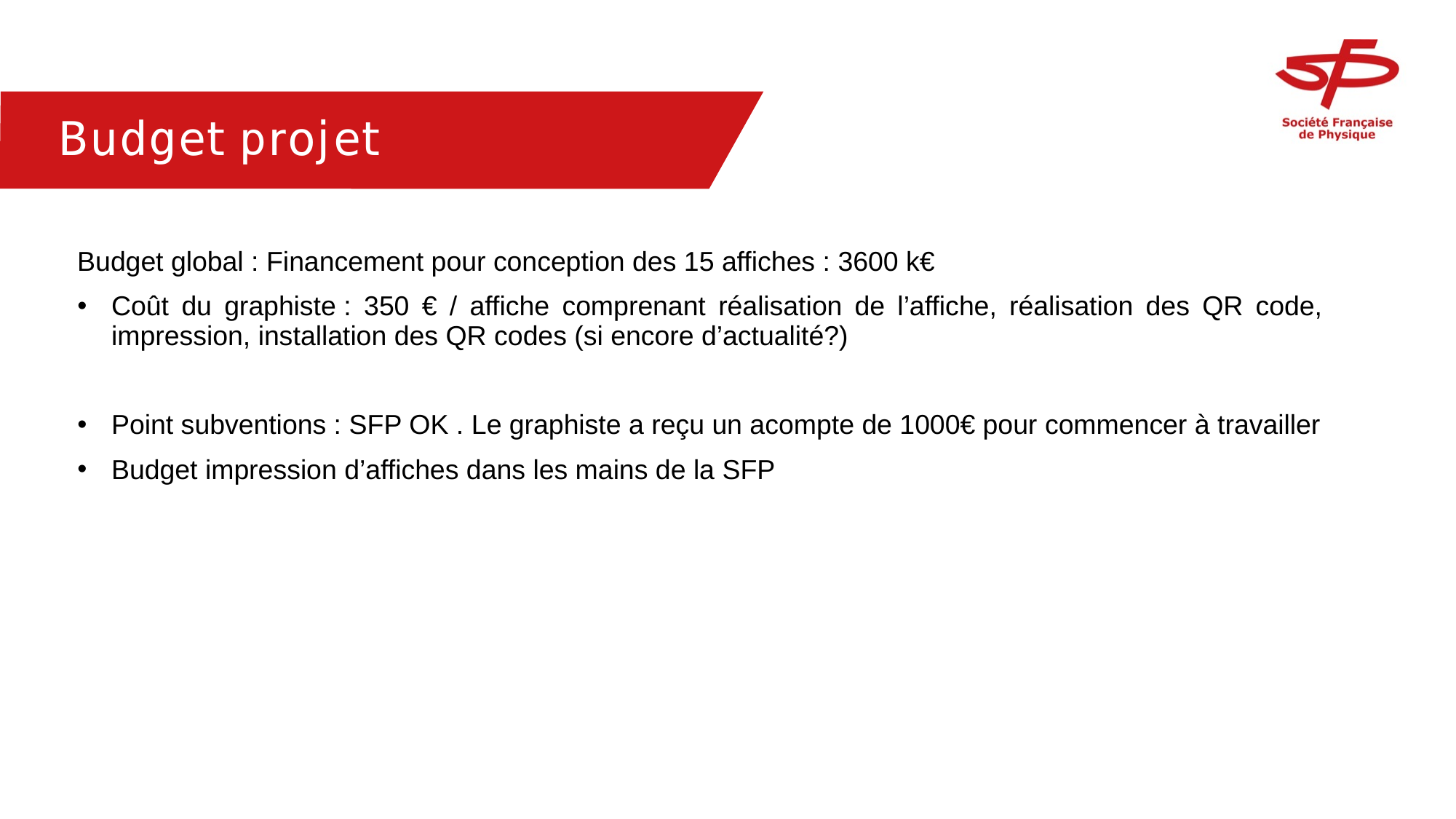

Budget projet
Budget global : Financement pour conception des 15 affiches : 3600 k€
Coût du graphiste : 350 € / affiche comprenant réalisation de l’affiche, réalisation des QR code, impression, installation des QR codes (si encore d’actualité?)

Point subventions : SFP OK . Le graphiste a reçu un acompte de 1000€ pour commencer à travailler
Budget impression d’affiches dans les mains de la SFP